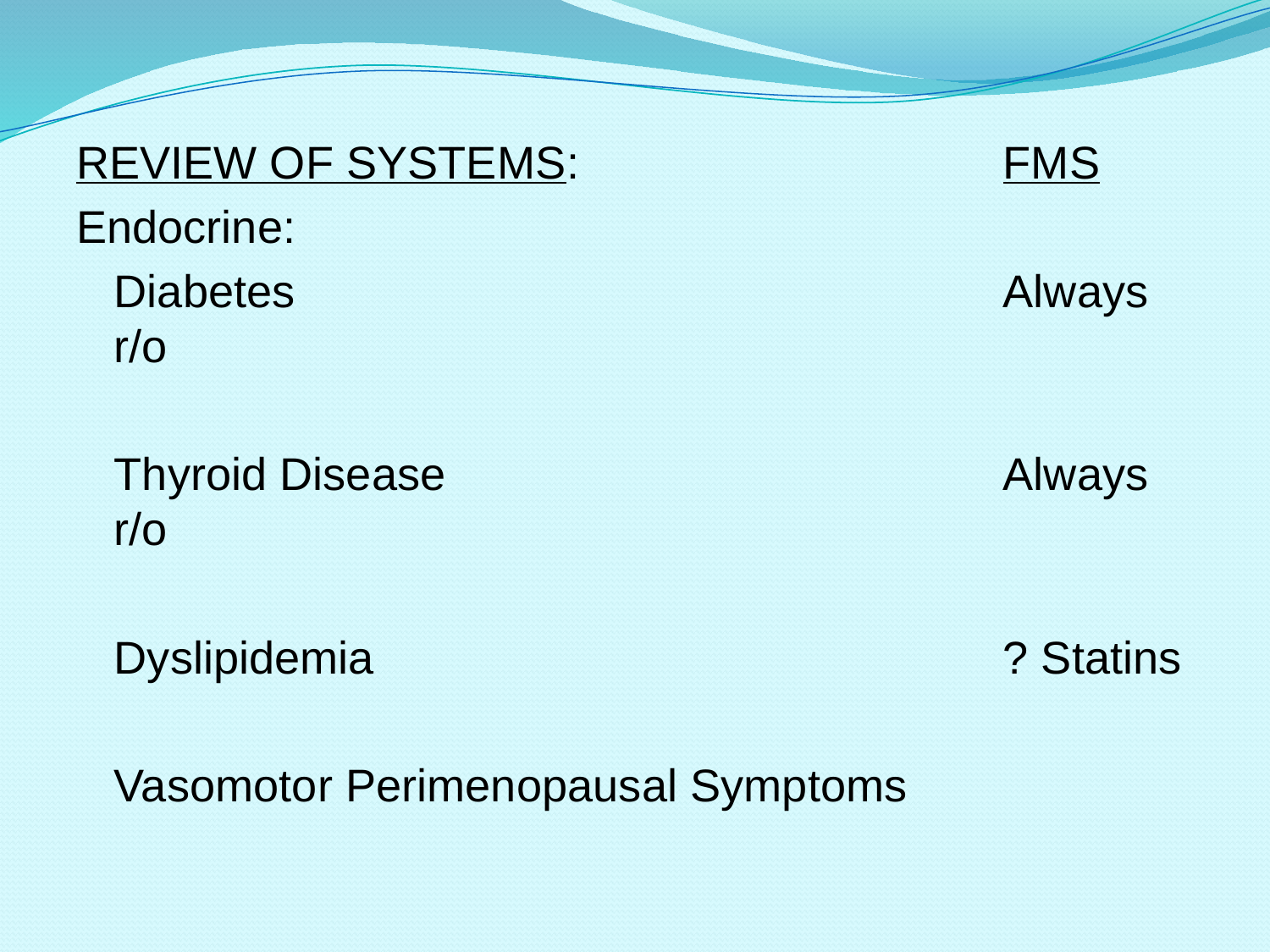

#
REVIEW OF SYSTEMS:				FMS
Endocrine:
	Diabetes						Always r/o

	Thyroid Disease					Always r/o

	Dyslipidemia					? Statins

	Vasomotor Perimenopausal Symptoms